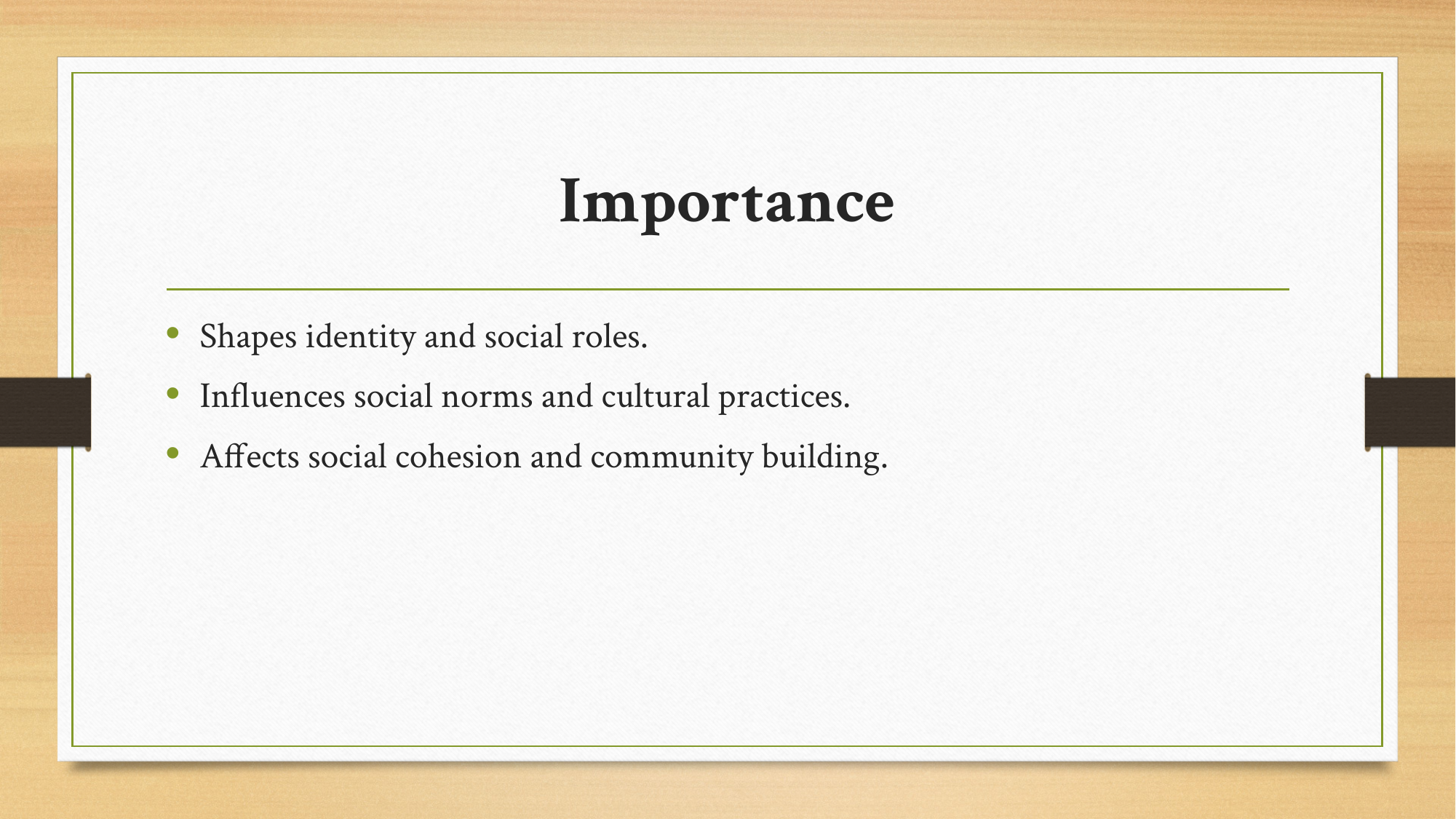

# Importance
Shapes identity and social roles.
Influences social norms and cultural practices.
Affects social cohesion and community building.